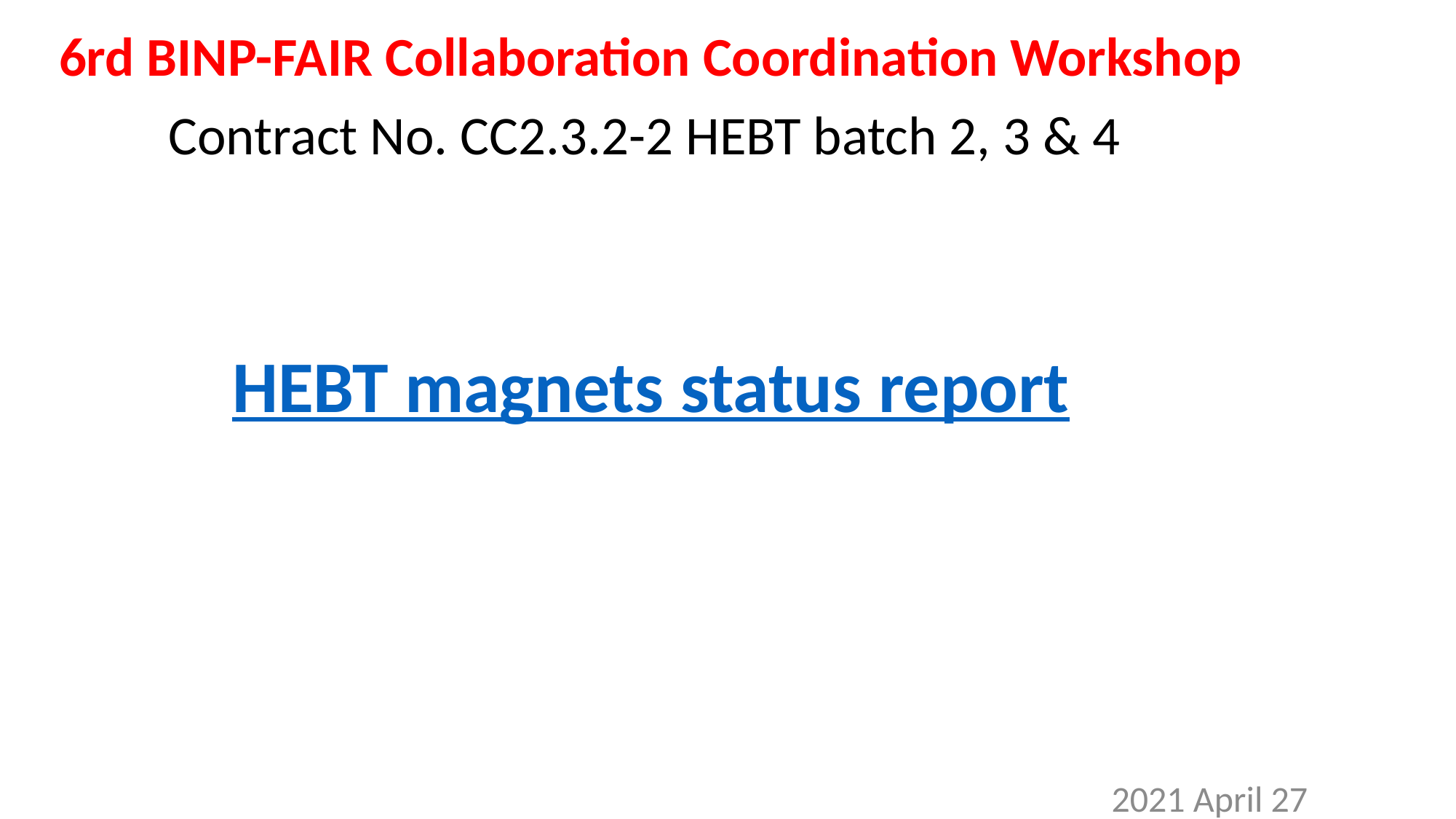

6rd BINP-FAIR Collaboration Coordination Workshop
Contract No. CC2.3.2-2 HEBT batch 2, 3 & 4

HEBT magnets status report

2021 April 27